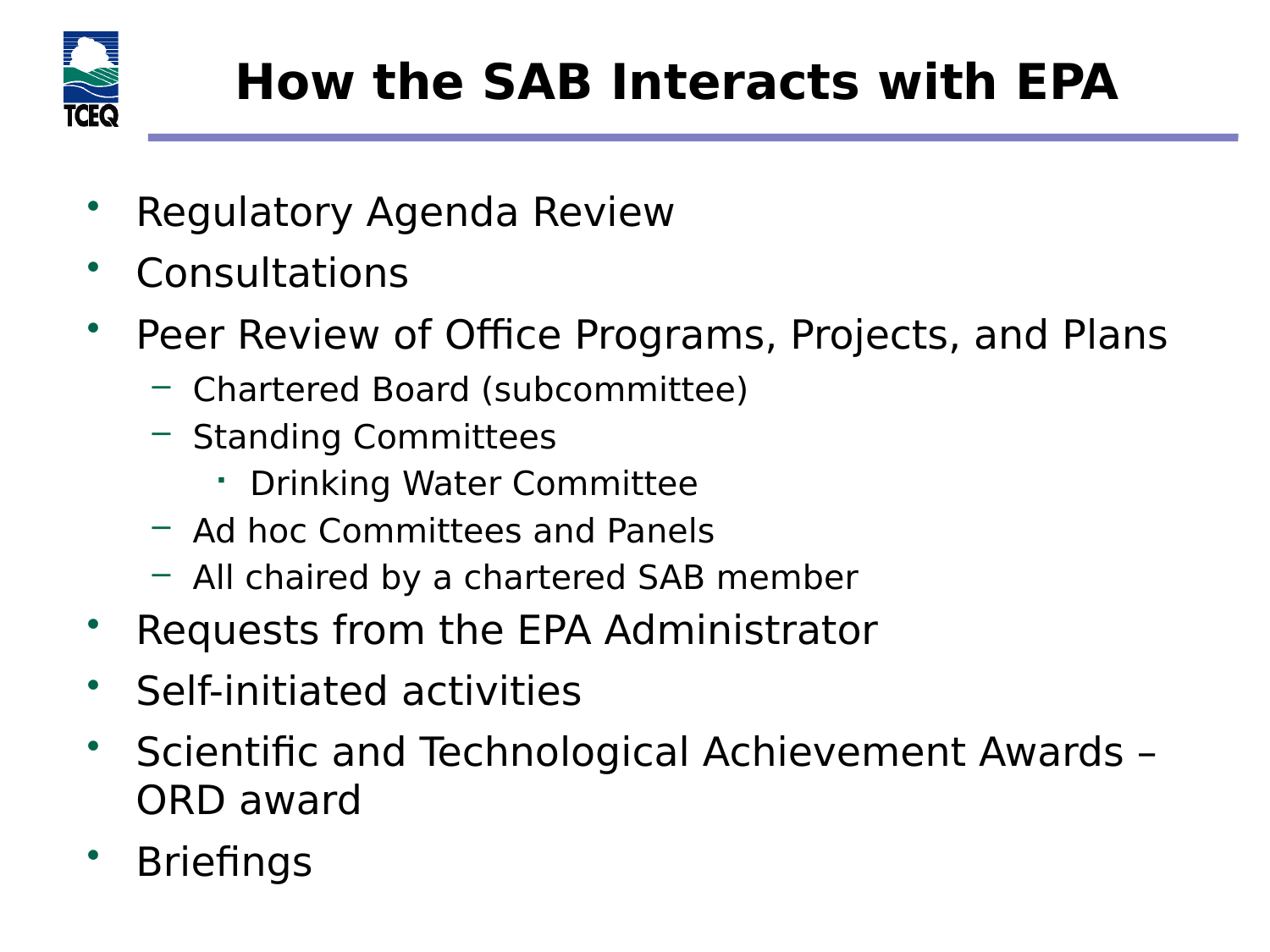

# How the SAB Interacts with EPA
Regulatory Agenda Review
Consultations
Peer Review of Office Programs, Projects, and Plans
Chartered Board (subcommittee)
Standing Committees
Drinking Water Committee
Ad hoc Committees and Panels
All chaired by a chartered SAB member
Requests from the EPA Administrator
Self-initiated activities
Scientific and Technological Achievement Awards – ORD award
Briefings